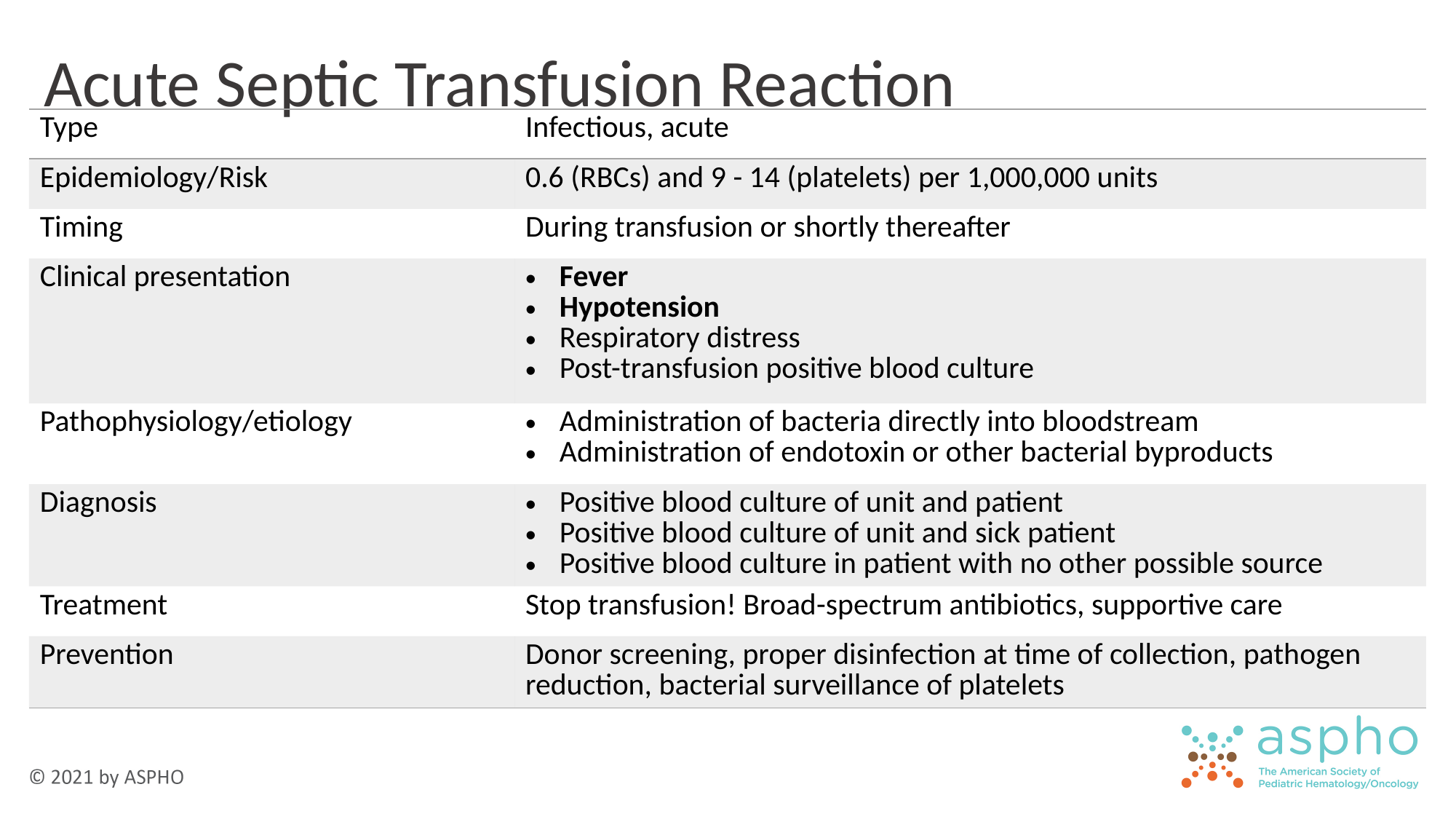

# Acute Septic Transfusion Reaction
| Type | Infectious, acute |
| --- | --- |
| Epidemiology/Risk | 0.6 (RBCs) and 9 - 14 (platelets) per 1,000,000 units |
| Timing | During transfusion or shortly thereafter |
| Clinical presentation | Fever Hypotension Respiratory distress Post-transfusion positive blood culture |
| Pathophysiology/etiology | Administration of bacteria directly into bloodstream Administration of endotoxin or other bacterial byproducts |
| Diagnosis | Positive blood culture of unit and patient Positive blood culture of unit and sick patient Positive blood culture in patient with no other possible source |
| Treatment | Stop transfusion! Broad-spectrum antibiotics, supportive care |
| Prevention | Donor screening, proper disinfection at time of collection, pathogen reduction, bacterial surveillance of platelets |